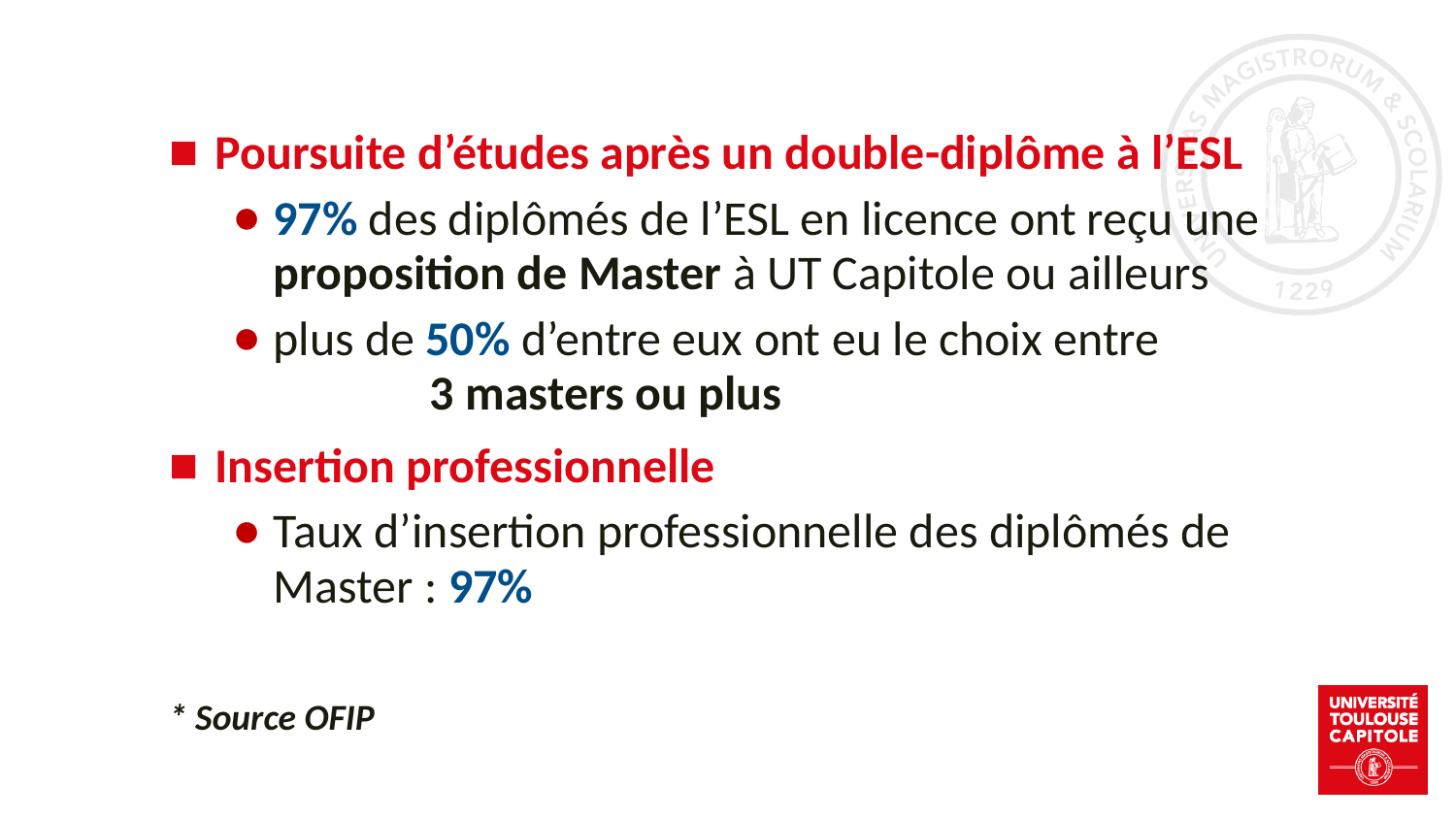

Poursuite d’études après un double-diplôme à l’ESL
97% des diplômés de l’ESL en licence ont reçu une proposition de Master à UT Capitole ou ailleurs
plus de 50% d’entre eux ont eu le choix entre	 3 masters ou plus
Insertion professionnelle
Taux d’insertion professionnelle des diplômés de Master : 97%

* Source OFIP